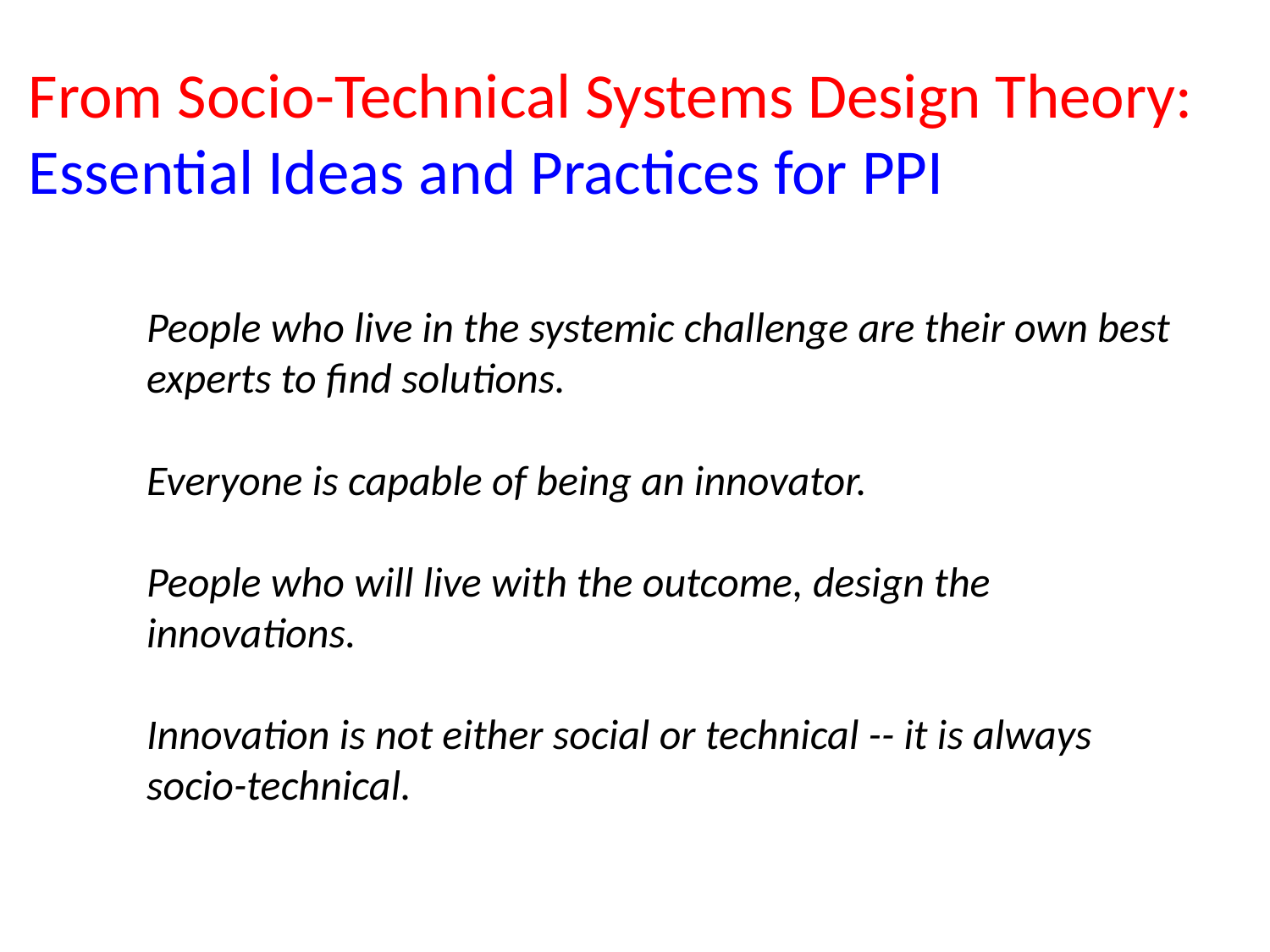

From Socio-Technical Systems Design Theory:
Essential Ideas and Practices for PPI

People who live in the systemic challenge are their own best experts to find solutions.

Everyone is capable of being an innovator.

People who will live with the outcome, design the innovations.

Innovation is not either social or technical -- it is always socio-technical.